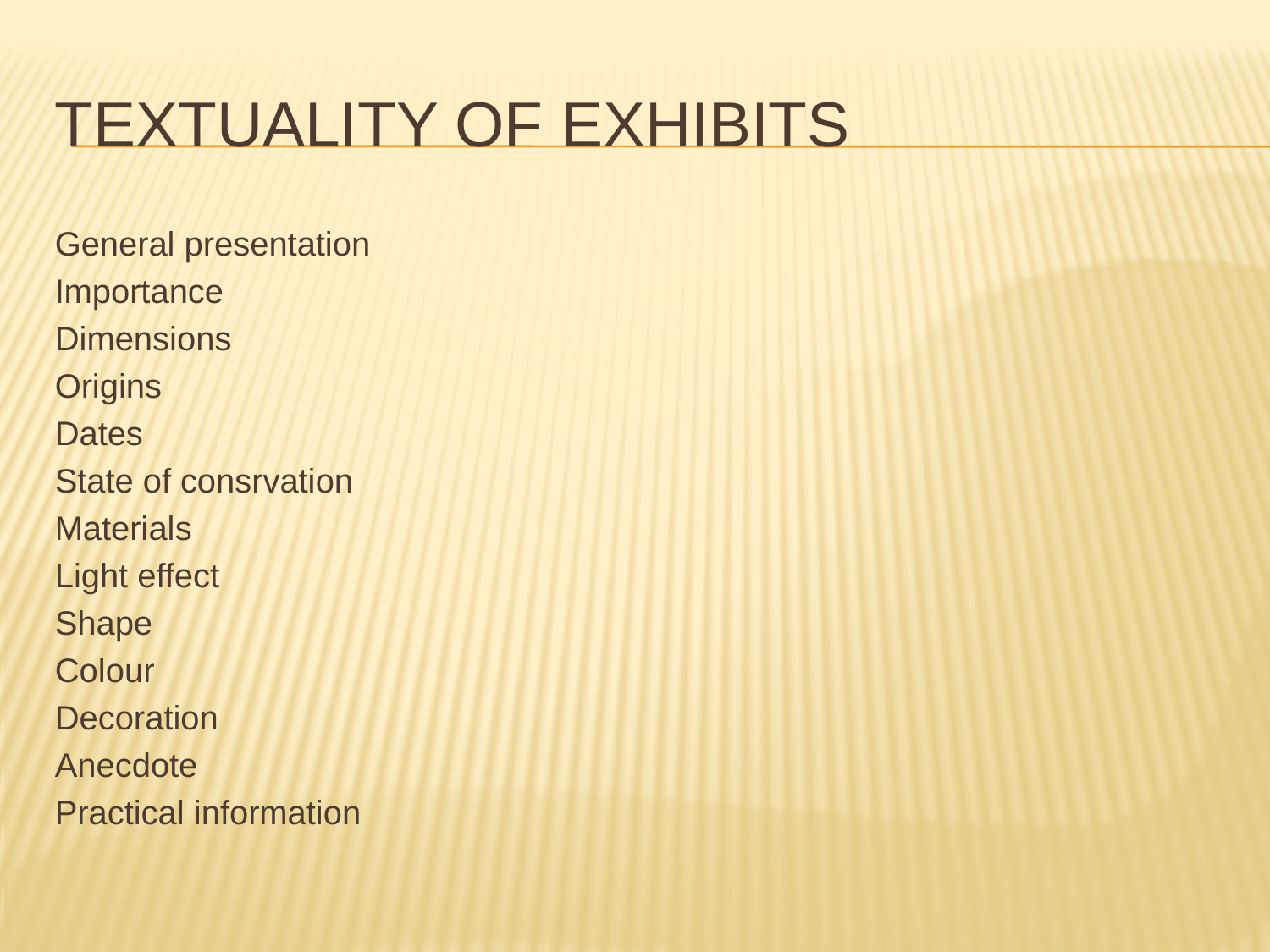

# Textuality of exhibits
General presentation
Importance
Dimensions
Origins
Dates
State of consrvation
Materials
Light effect
Shape
Colour
Decoration
Anecdote
Practical information